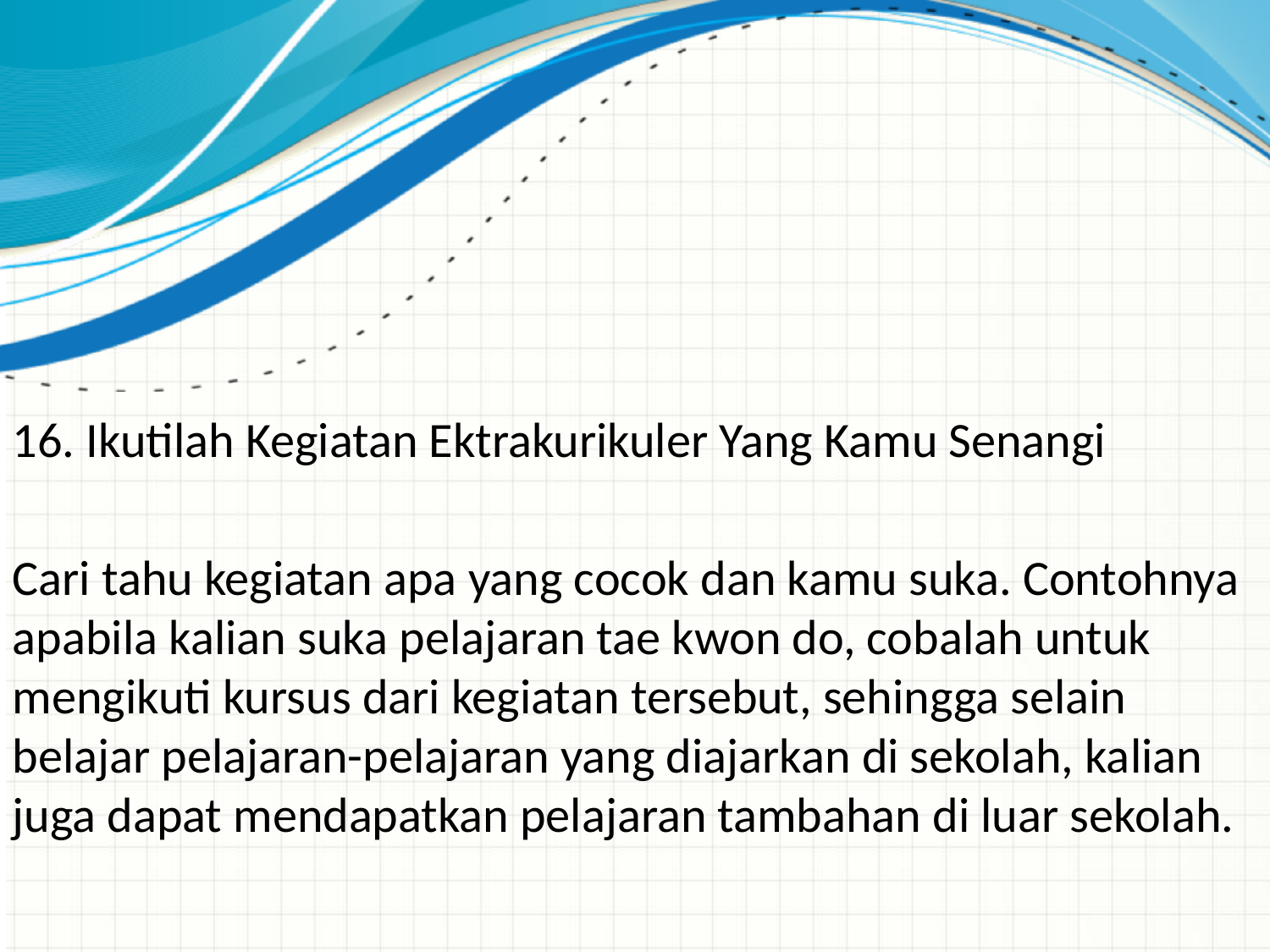

16. Ikutilah Kegiatan Ektrakurikuler Yang Kamu Senangi

Cari tahu kegiatan apa yang cocok dan kamu suka. Contohnya apabila kalian suka pelajaran tae kwon do, cobalah untuk mengikuti kursus dari kegiatan tersebut, sehingga selain belajar pelajaran-pelajaran yang diajarkan di sekolah, kalian juga dapat mendapatkan pelajaran tambahan di luar sekolah.